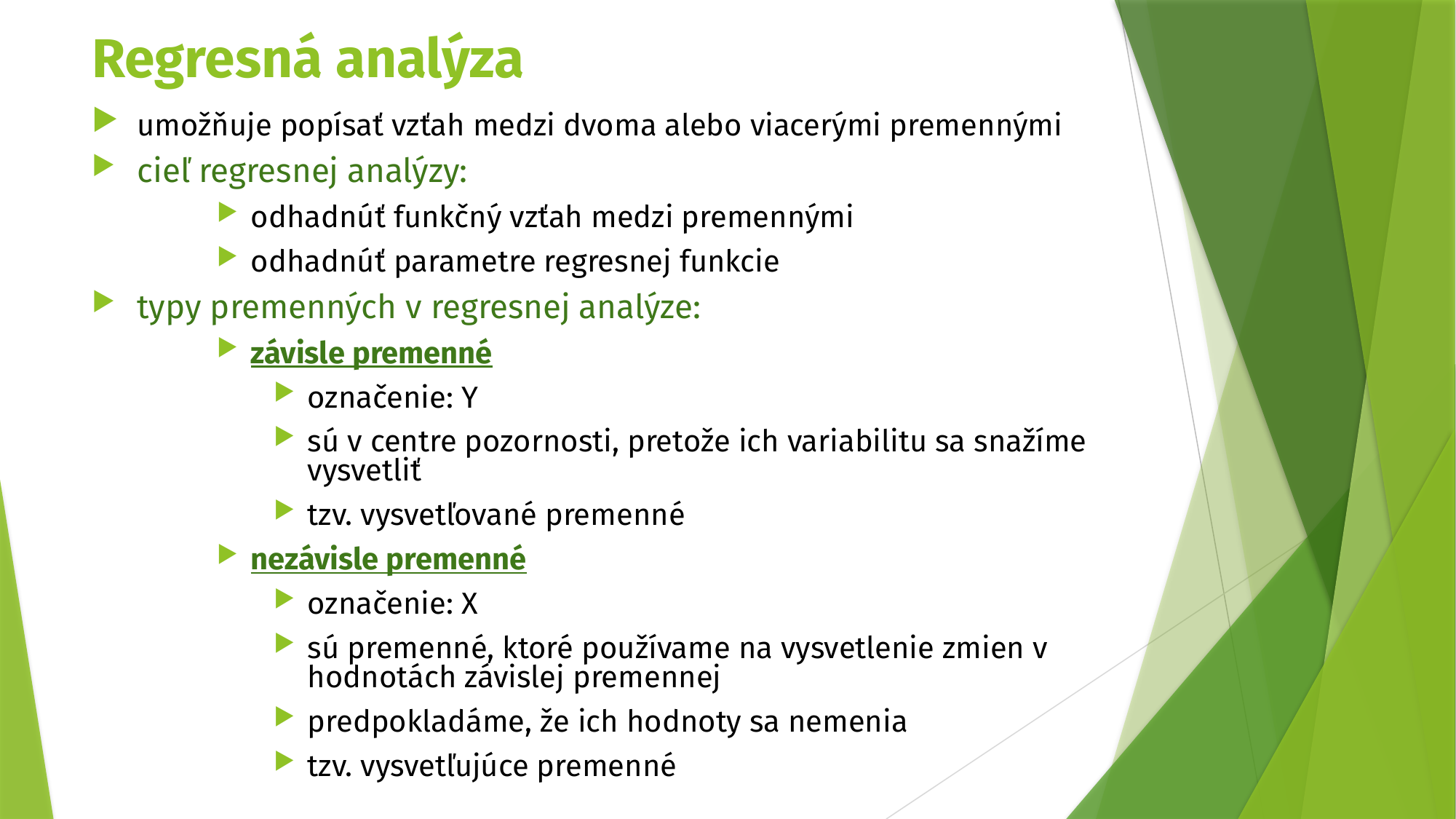

# Regresná analýza
umožňuje popísať vzťah medzi dvoma alebo viacerými premennými
cieľ regresnej analýzy:
odhadnúť funkčný vzťah medzi premennými
odhadnúť parametre regresnej funkcie
typy premenných v regresnej analýze:
závisle premenné
označenie: Y
sú v centre pozornosti, pretože ich variabilitu sa snažíme vysvetliť
tzv. vysvetľované premenné
nezávisle premenné
označenie: X
sú premenné, ktoré používame na vysvetlenie zmien v hodnotách závislej premennej
predpokladáme, že ich hodnoty sa nemenia
tzv. vysvetľujúce premenné